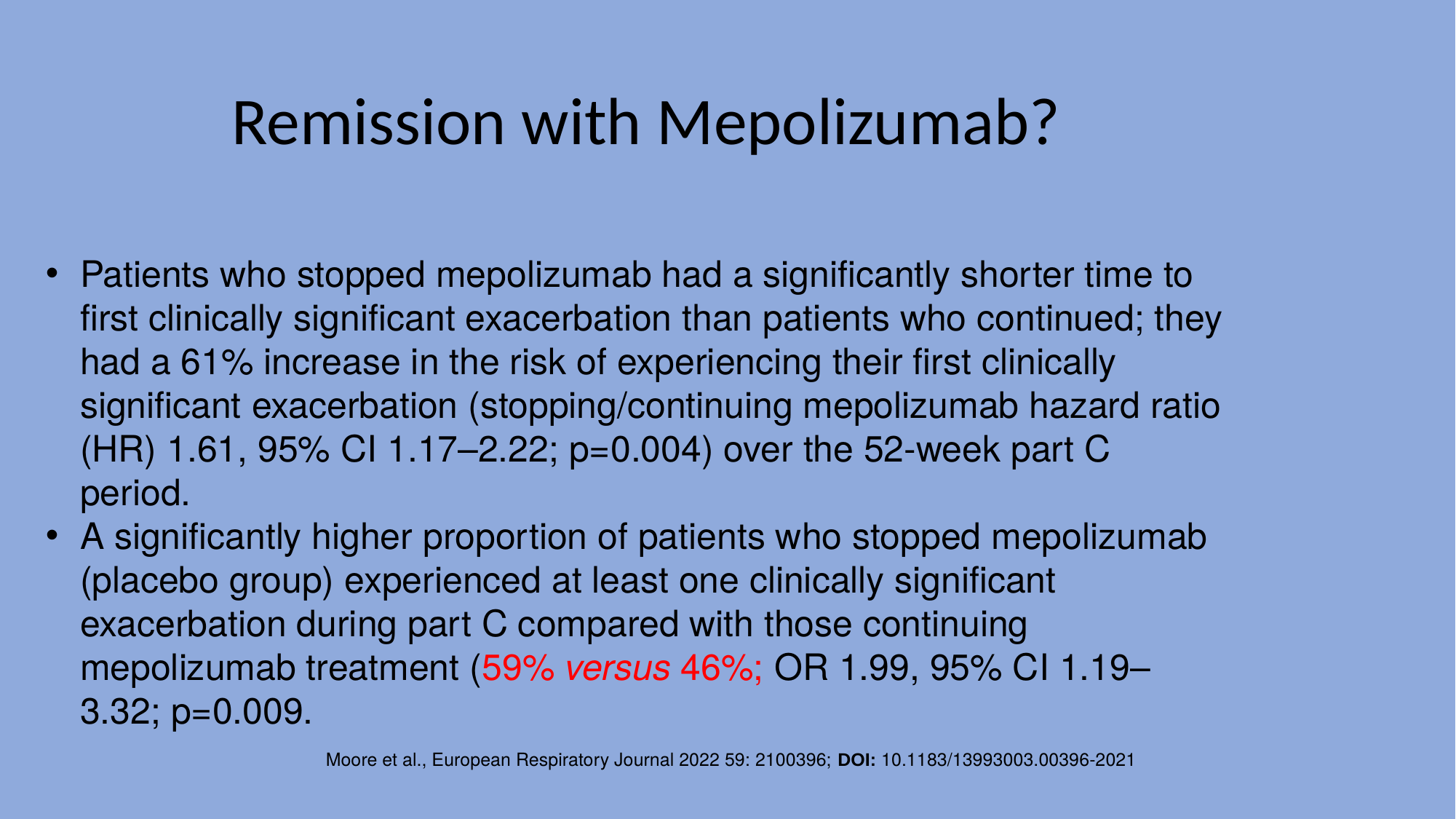

# Remission with Mepolizumab?

Patients who stopped mepolizumab had a significantly shorter time to first clinically significant exacerbation than patients who continued; they had a 61% increase in the risk of experiencing their first clinically significant exacerbation (stopping/continuing mepolizumab hazard ratio (HR) 1.61, 95% CI 1.17–2.22; p=0.004) over the 52-week part C period.
A significantly higher proportion of patients who stopped mepolizumab (placebo group) experienced at least one clinically significant exacerbation during part C compared with those continuing mepolizumab treatment (59% versus 46%; OR 1.99, 95% CI 1.19–3.32; p=0.009.
Moore et al., European Respiratory Journal 2022 59: 2100396; DOI: 10.1183/13993003.00396-2021